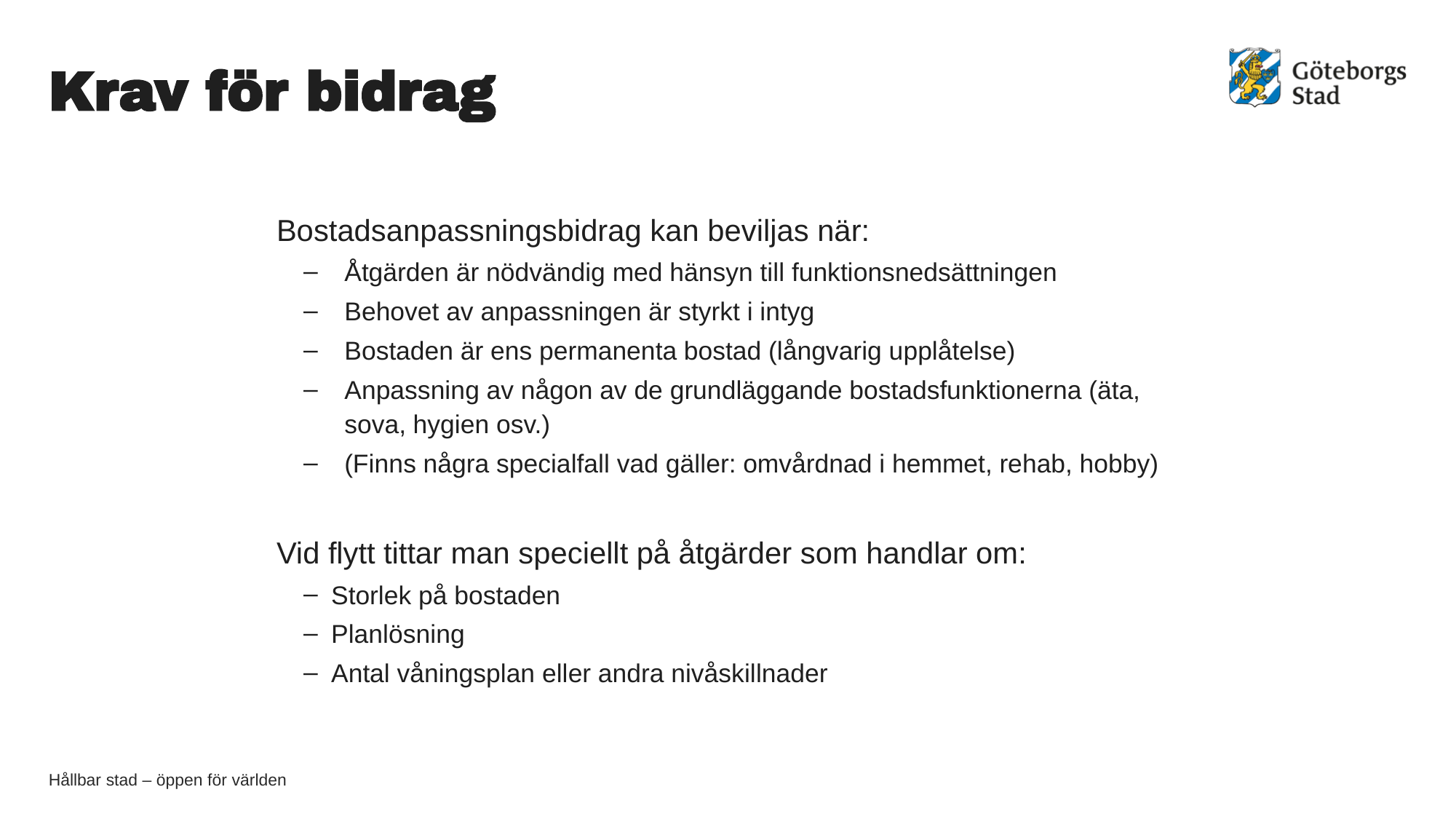

# Krav för bidrag
Bostadsanpassningsbidrag kan beviljas när:
Åtgärden är nödvändig med hänsyn till funktionsnedsättningen
Behovet av anpassningen är styrkt i intyg
Bostaden är ens permanenta bostad (långvarig upplåtelse)
Anpassning av någon av de grundläggande bostadsfunktionerna (äta, sova, hygien osv.)
(Finns några specialfall vad gäller: omvårdnad i hemmet, rehab, hobby)

Vid flytt tittar man speciellt på åtgärder som handlar om:
Storlek på bostaden
Planlösning
Antal våningsplan eller andra nivåskillnader